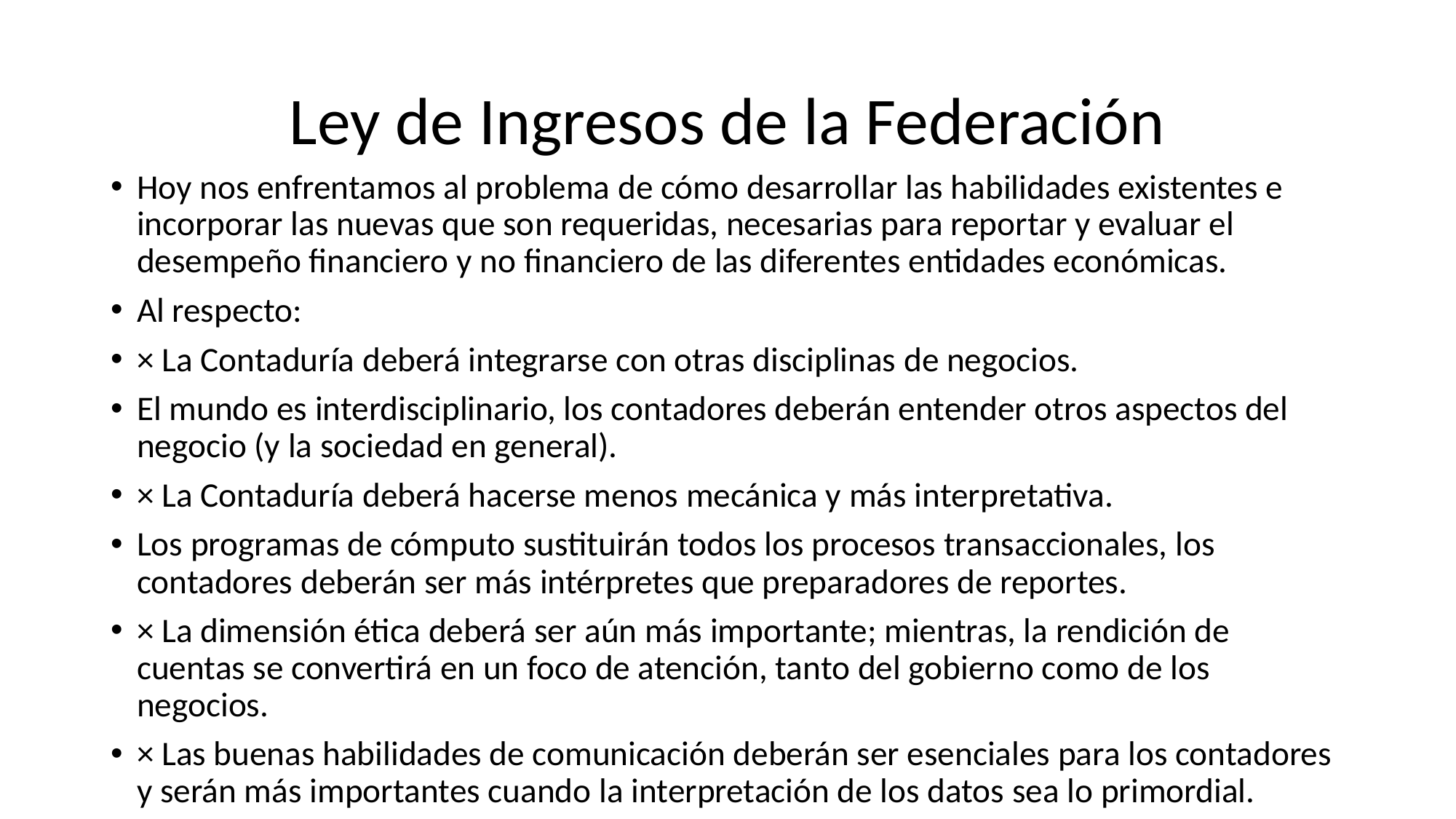

# Ley de Ingresos de la Federación
Hoy nos enfrentamos al problema de cómo desarrollar las habilidades existentes e incorporar las nuevas que son requeridas, necesarias para reportar y evaluar el desempeño financiero y no financiero de las diferentes entidades económicas.
Al respecto:
× La Contaduría deberá integrarse con otras disciplinas de negocios.
El mundo es interdisciplinario, los contadores deberán entender otros aspectos del negocio (y la sociedad en general).
× La Contaduría deberá hacerse menos mecánica y más interpretativa.
Los programas de cómputo sustituirán todos los procesos transaccionales, los contadores deberán ser más intérpretes que preparadores de reportes.
× La dimensión ética deberá ser aún más importante; mientras, la rendición de cuentas se convertirá en un foco de atención, tanto del gobierno como de los negocios.
× Las buenas habilidades de comunicación deberán ser esenciales para los contadores y serán más importantes cuando la interpretación de los datos sea lo primordial.